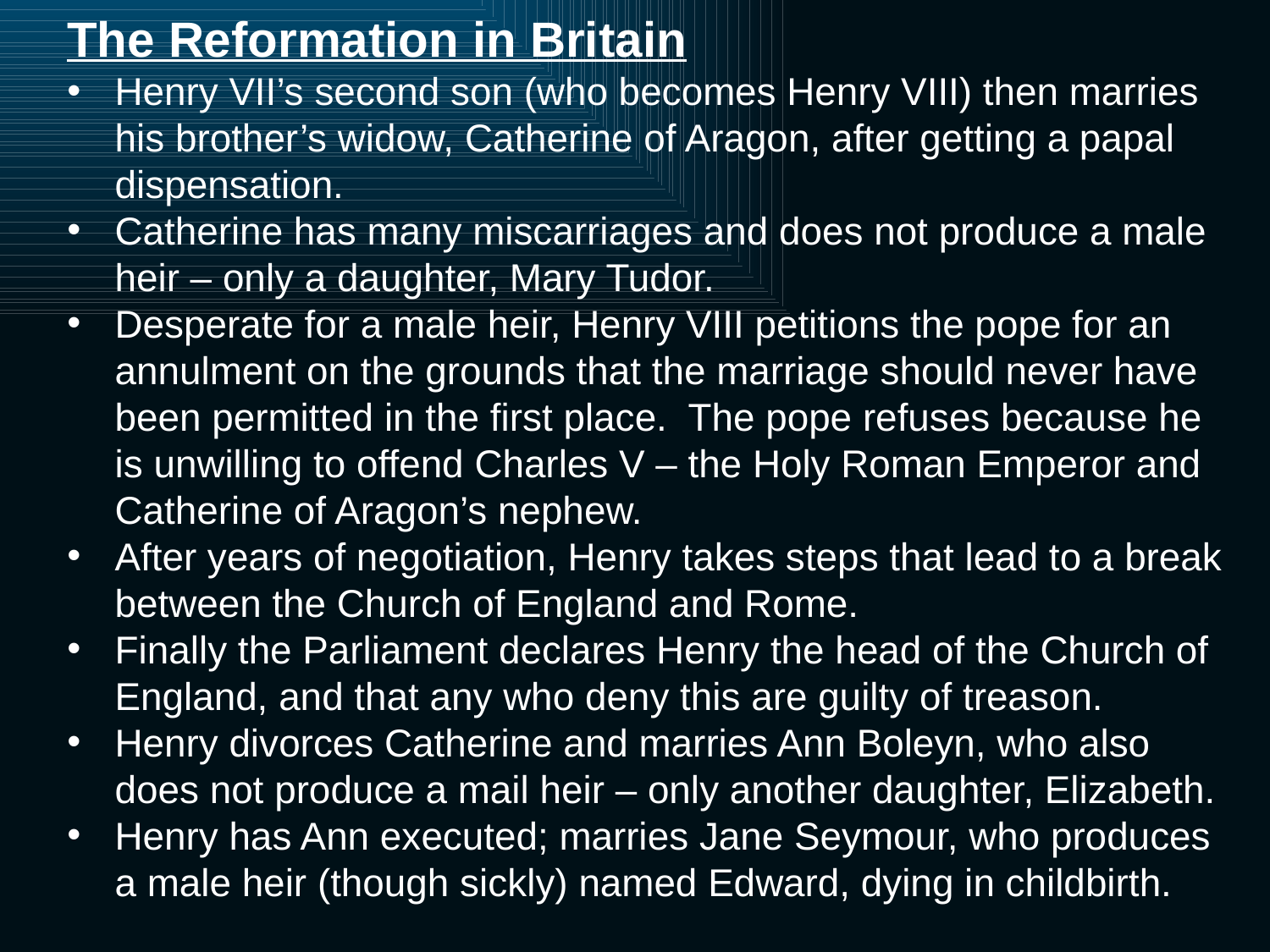

The Reformation in Britain
Henry VII’s second son (who becomes Henry VIII) then marries his brother’s widow, Catherine of Aragon, after getting a papal dispensation.
Catherine has many miscarriages and does not produce a male heir – only a daughter, Mary Tudor.
Desperate for a male heir, Henry VIII petitions the pope for an annulment on the grounds that the marriage should never have been permitted in the first place.  The pope refuses because he is unwilling to offend Charles V – the Holy Roman Emperor and Catherine of Aragon’s nephew.
After years of negotiation, Henry takes steps that lead to a break between the Church of England and Rome.
Finally the Parliament declares Henry the head of the Church of England, and that any who deny this are guilty of treason.
Henry divorces Catherine and marries Ann Boleyn, who also does not produce a mail heir – only another daughter, Elizabeth.
Henry has Ann executed; marries Jane Seymour, who produces a male heir (though sickly) named Edward, dying in childbirth.